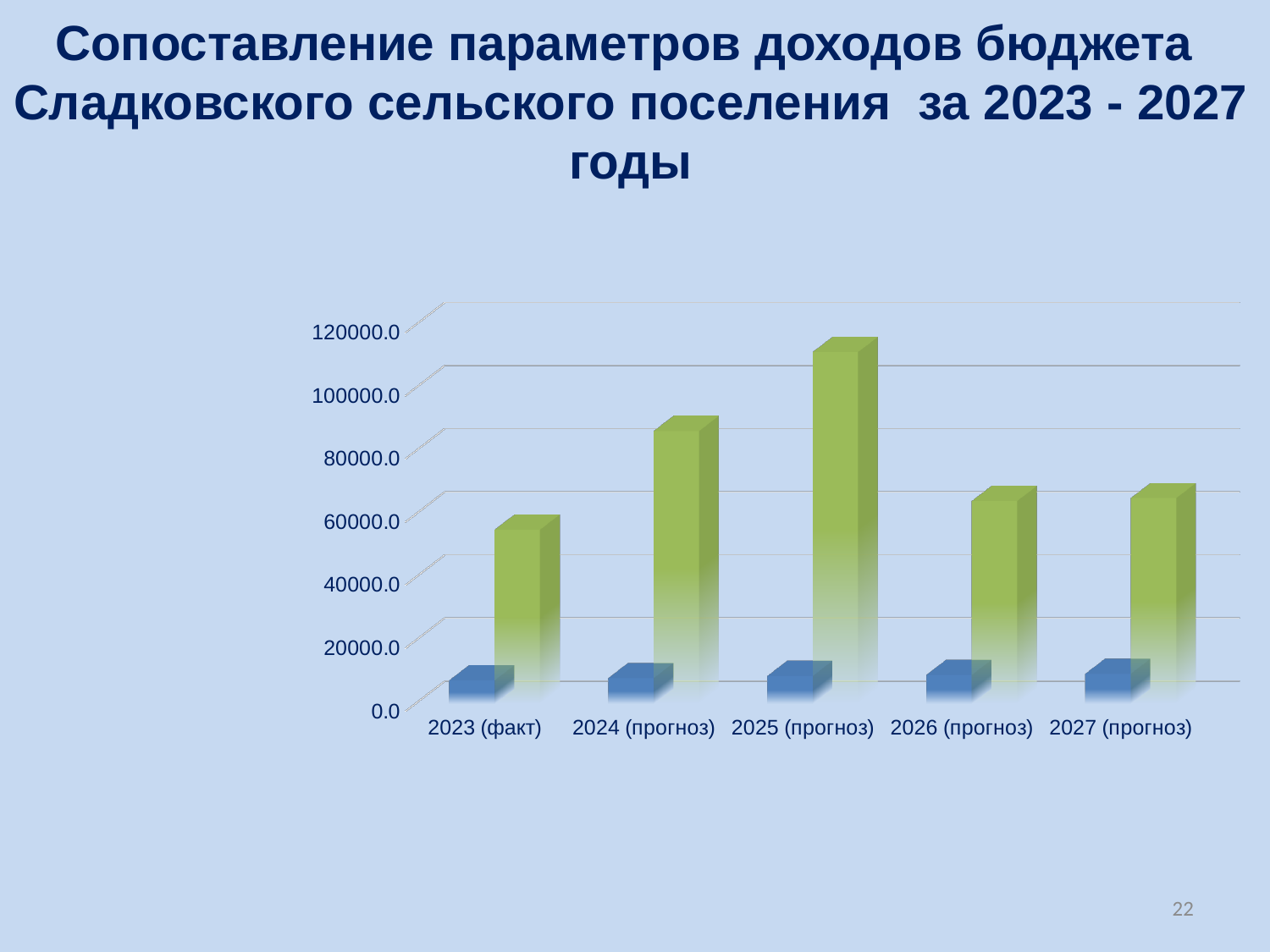

# Сопоставление параметров доходов бюджета  Сладковского сельского поселения  за 2023 - 2027 годы

[unsupported chart]

22